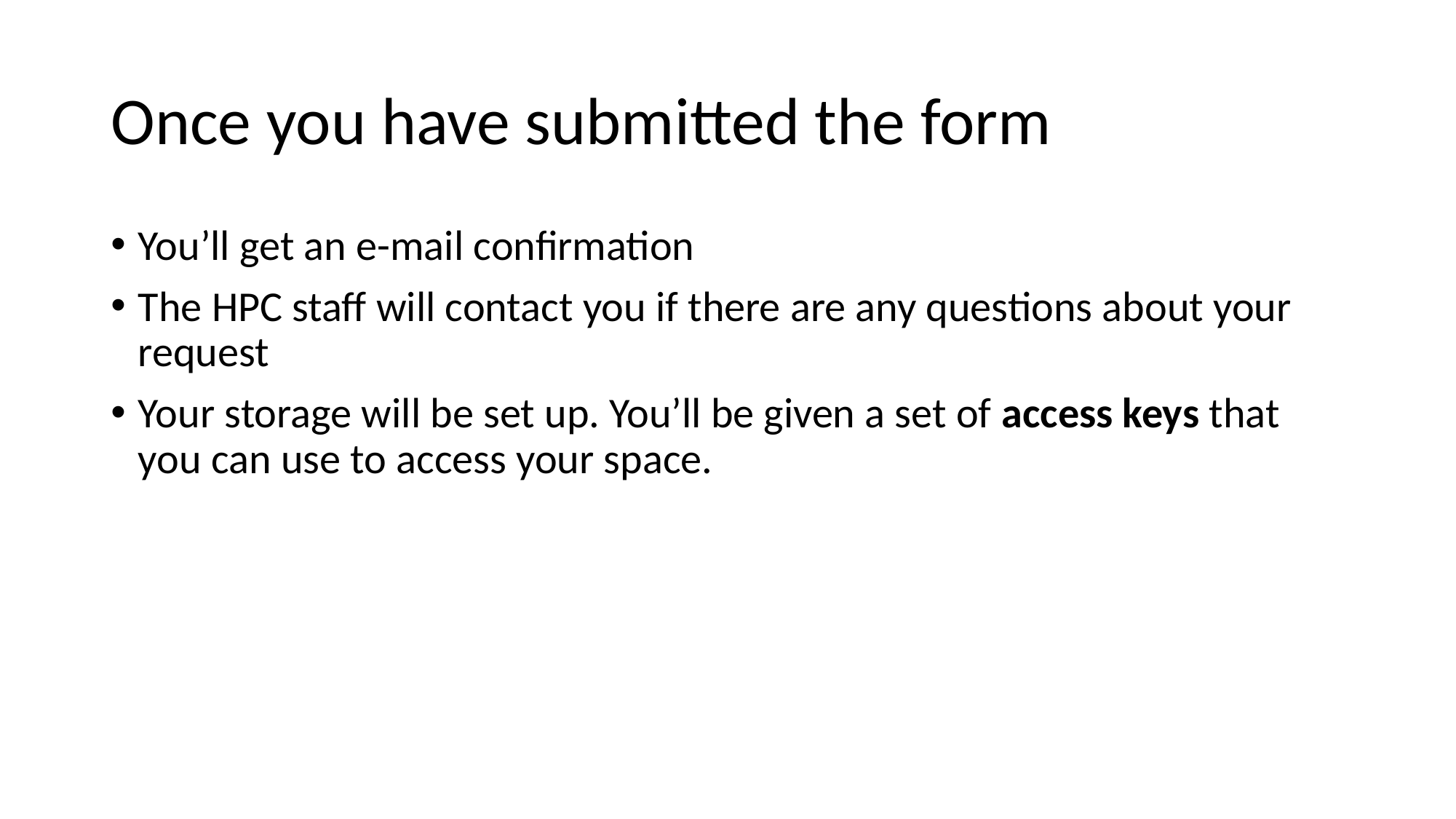

# Once you have submitted the form
You’ll get an e-mail confirmation
The HPC staff will contact you if there are any questions about your request
Your storage will be set up. You’ll be given a set of access keys that you can use to access your space.